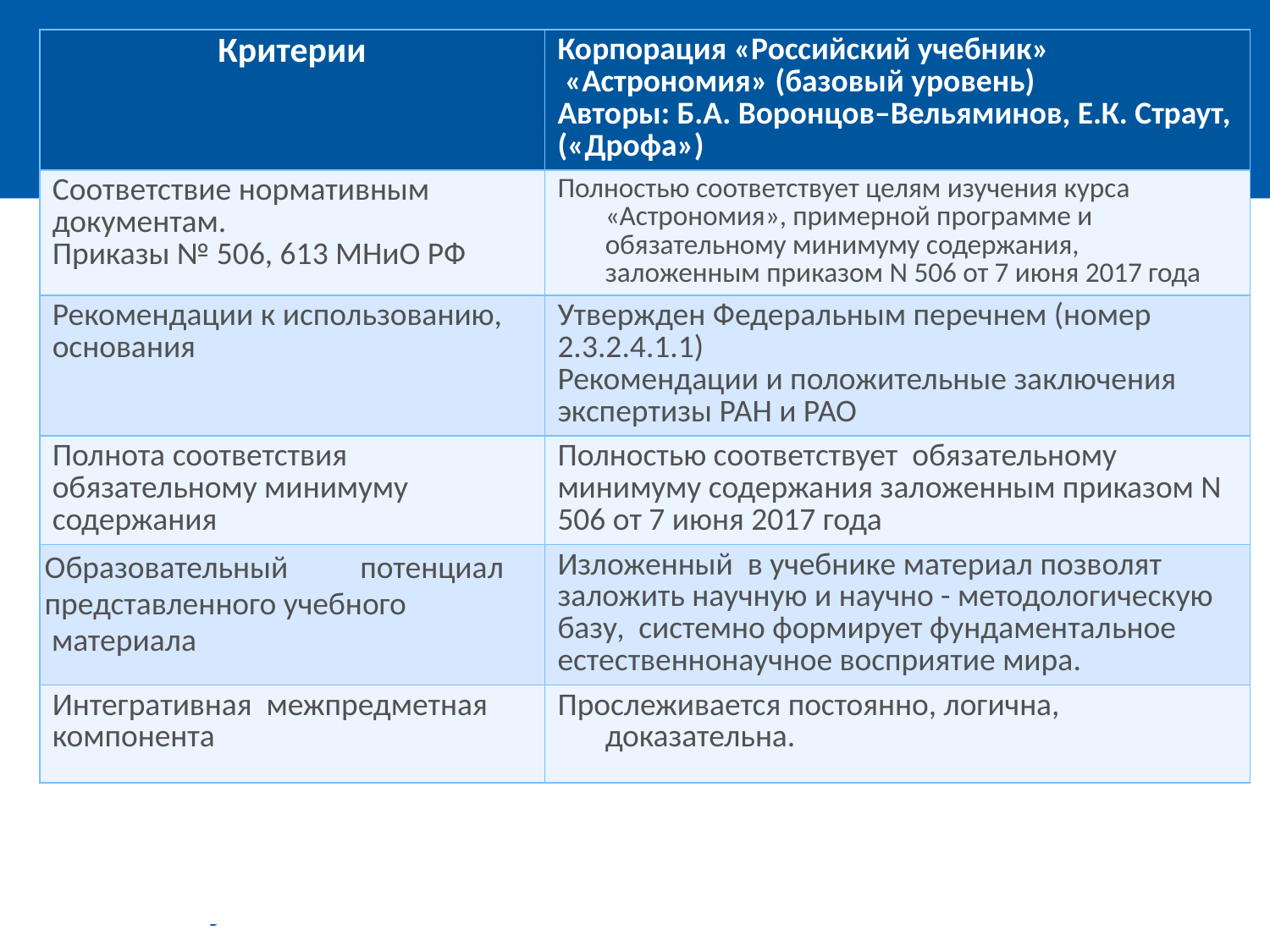

| Критерии | Корпорация «Российский учебник» «Астрономия» (базовый уровень) Авторы: Б.А. Воронцов–Вельяминов, Е.К. Страут, («Дрофа») |
| --- | --- |
| Соответствие нормативным документам. Приказы № 506, 613 МНиО РФ | Полностью соответствует целям изучения курса «Астрономия», примерной программе и обязательному минимуму содержания, заложенным приказом N 506 от 7 июня 2017 года |
| Рекомендации к использованию, основания | Утвержден Федеральным перечнем (номер 2.3.2.4.1.1) Рекомендации и положительные заключения экспертизы РАН и РАО |
| Полнота соответствия обязательному минимуму содержания | Полностью соответствует обязательному минимуму содержания заложенным приказом N 506 от 7 июня 2017 года |
| Образовательный потенциал представленного учебного материала | Изложенный в учебнике материал позволят заложить научную и научно - методологическую базу, системно формирует фундаментальное естественнонаучное восприятие мира. |
| Интегративная межпредметная компонента | Прослеживается постоянно, логична, доказательна. |
#